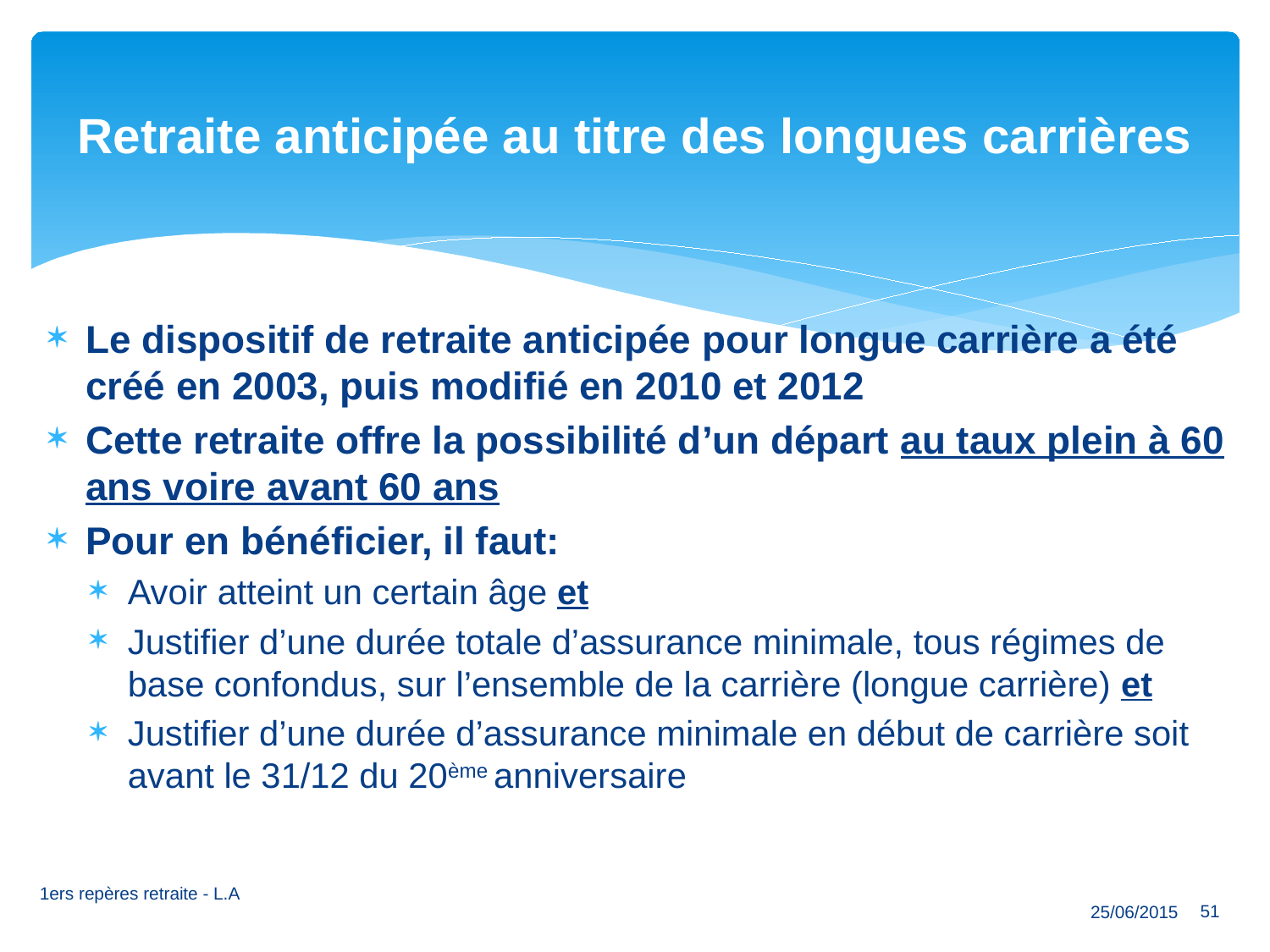

# Retraite anticipée au titre des longues carrières
Le dispositif de retraite anticipée pour longue carrière a été créé en 2003, puis modifié en 2010 et 2012
Cette retraite offre la possibilité d’un départ au taux plein à 60 ans voire avant 60 ans
Pour en bénéficier, il faut:
Avoir atteint un certain âge et
Justifier d’une durée totale d’assurance minimale, tous régimes de base confondus, sur l’ensemble de la carrière (longue carrière) et
Justifier d’une durée d’assurance minimale en début de carrière soit avant le 31/12 du 20ème anniversaire

1ers repères retraite - L.A
25/06/2015
51